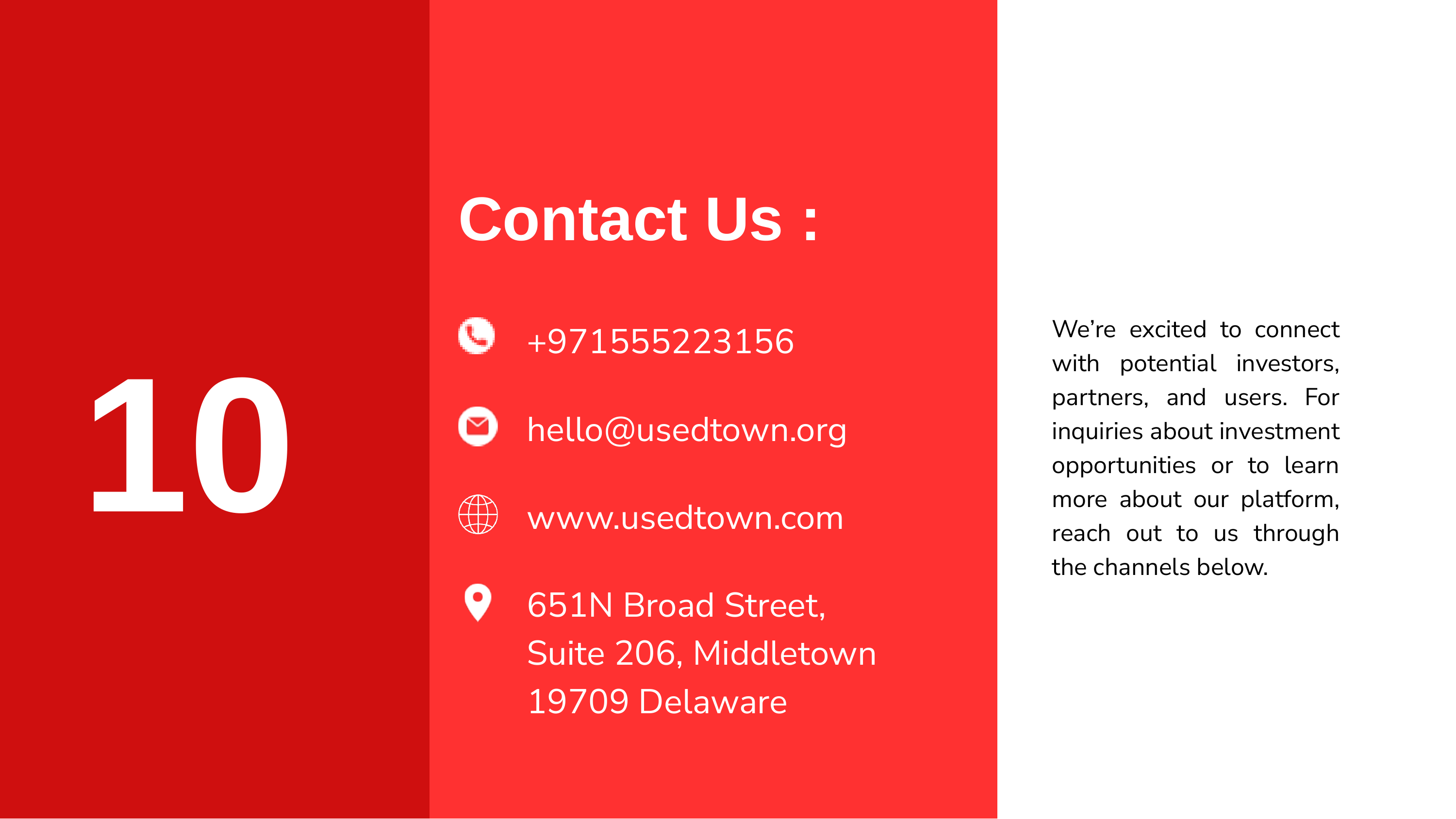

Contact Us :
10
We’re excited to connect with potential investors, partners, and users. For inquiries about investment opportunities or to learn more about our platform, reach out to us through the channels below.
+971555223156

hello@usedtown.org

www.usedtown.com

651N Broad Street,
Suite 206, Middletown
19709 Delaware